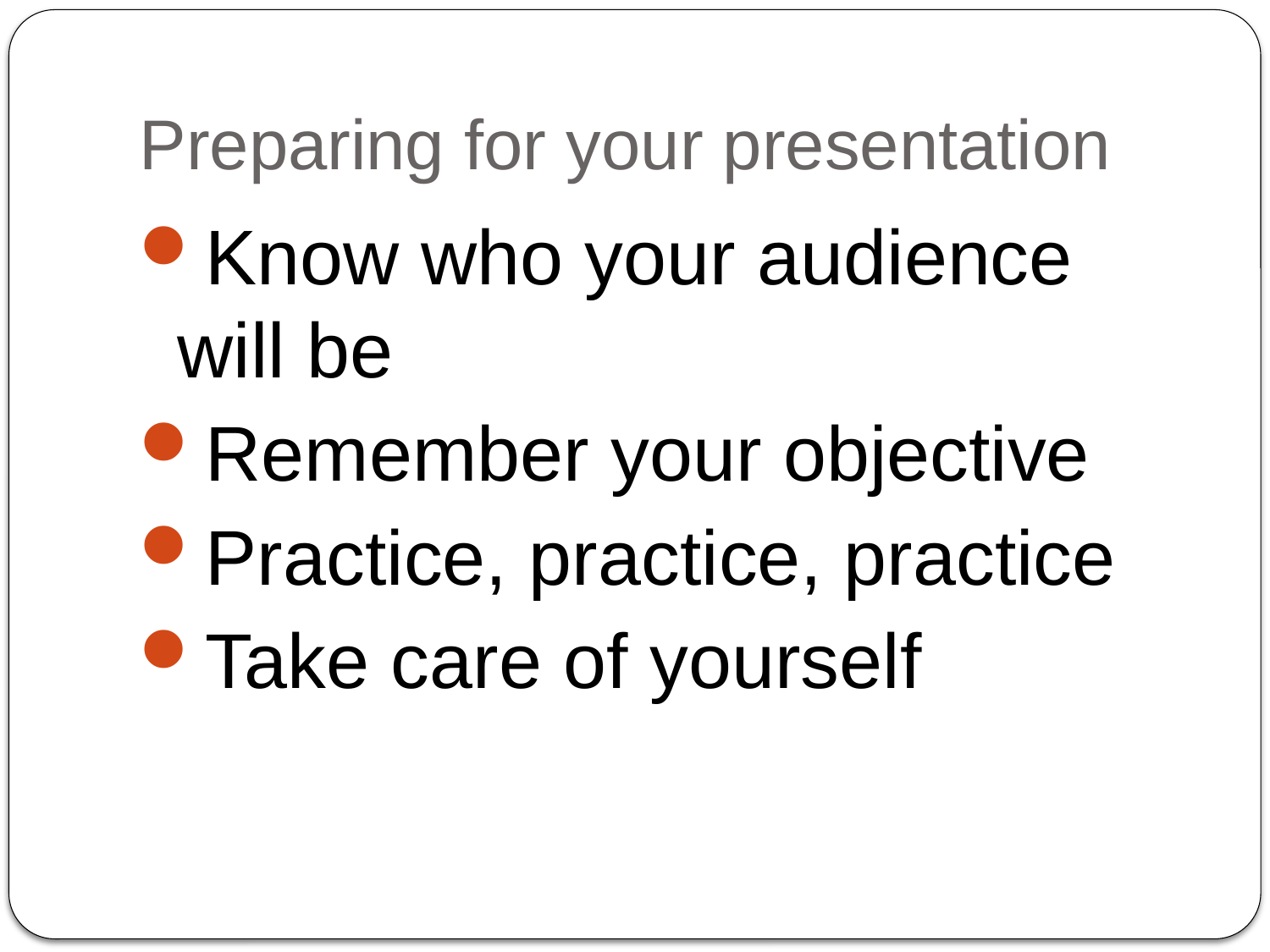

# Preparing for your presentation
Know who your audience will be
Remember your objective
Practice, practice, practice
Take care of yourself